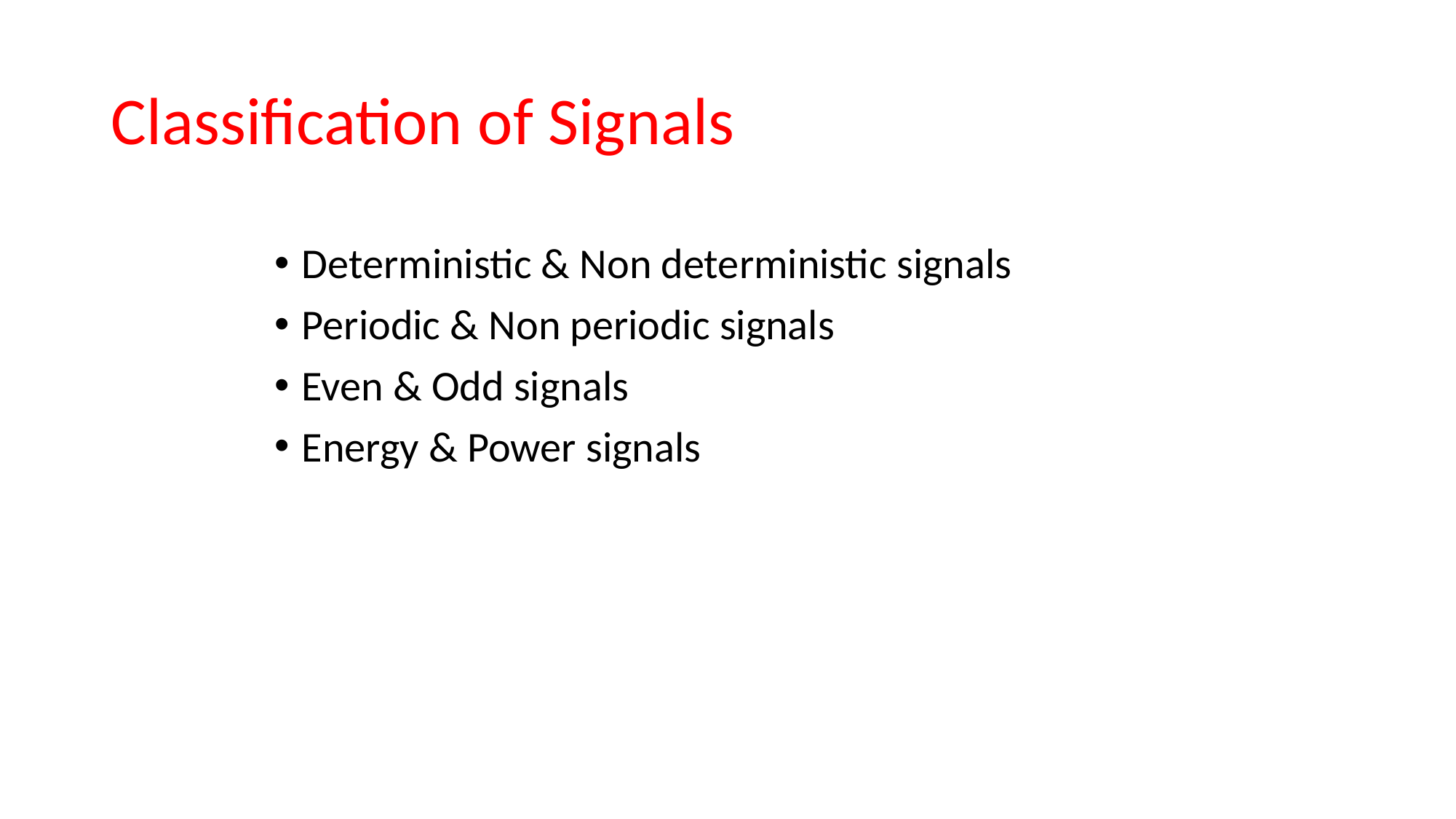

# Classification of Signals
Deterministic & Non deterministic signals
Periodic & Non periodic signals
Even & Odd signals
Energy & Power signals